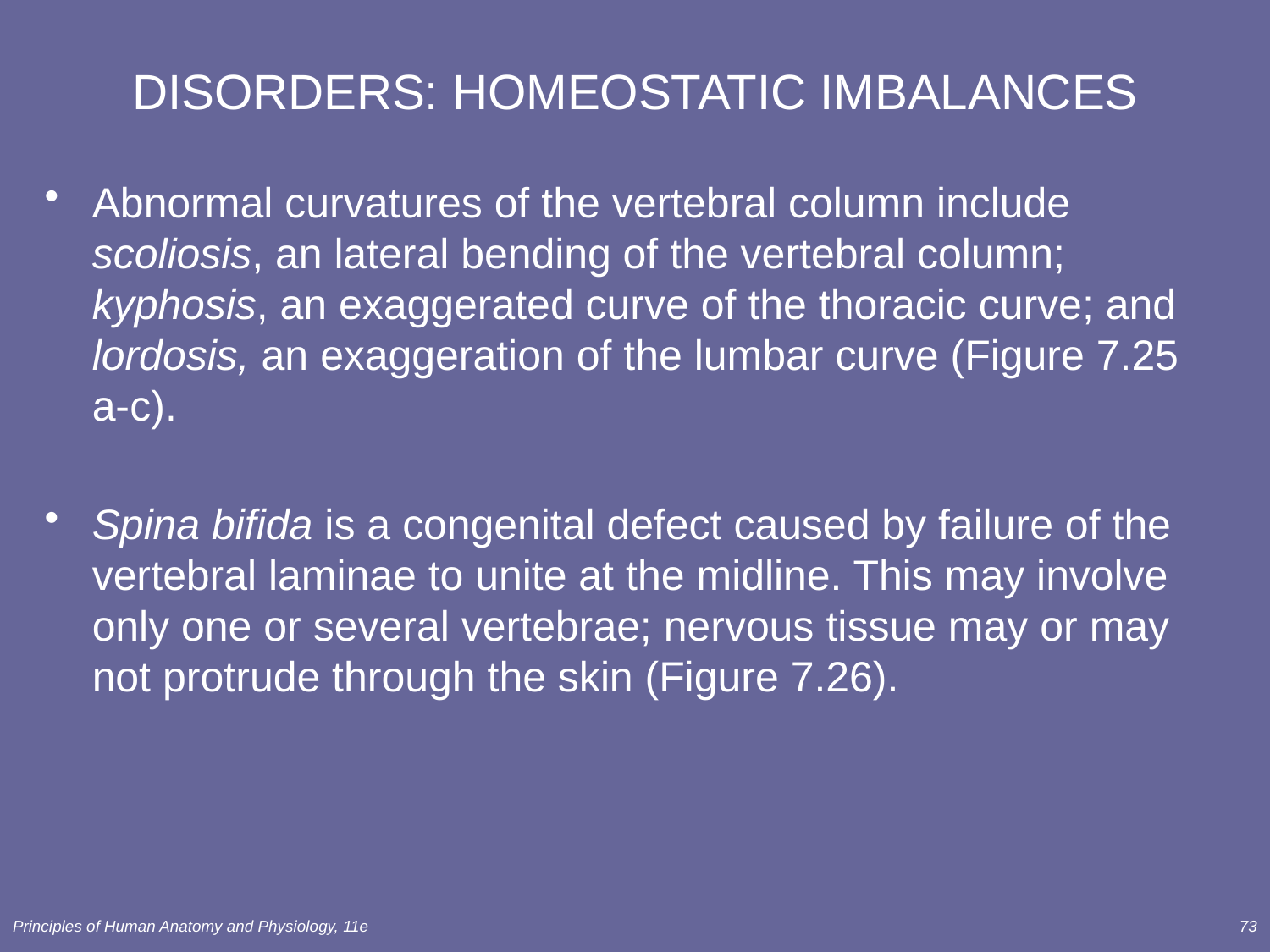

# DISORDERS: HOMEOSTATIC IMBALANCES
Abnormal curvatures of the vertebral column include scoliosis, an lateral bending of the vertebral column; kyphosis, an exaggerated curve of the thoracic curve; and  lordosis, an exaggeration of the lumbar curve (Figure 7.25 a-c).

Spina bifida is a congenital defect caused by failure of the vertebral laminae to unite at the midline. This may involve only one or several vertebrae; nervous tissue may or may not protrude through the skin (Figure 7.26).
Principles of Human Anatomy and Physiology, 11e
73